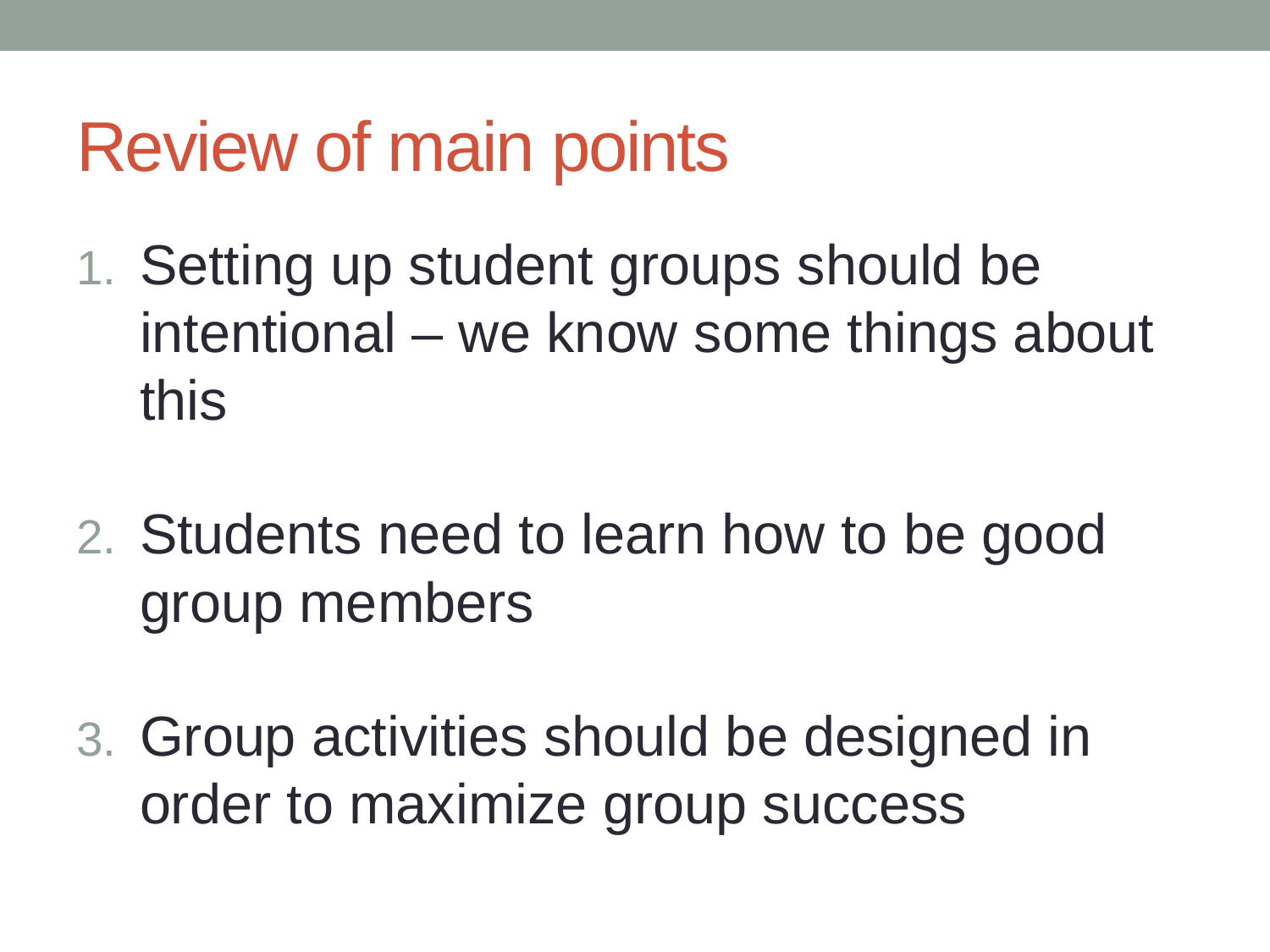

# Review of main points
Setting up student groups should be intentional – we know some things about this
Students need to learn how to be good group members
Group activities should be designed in order to maximize group success